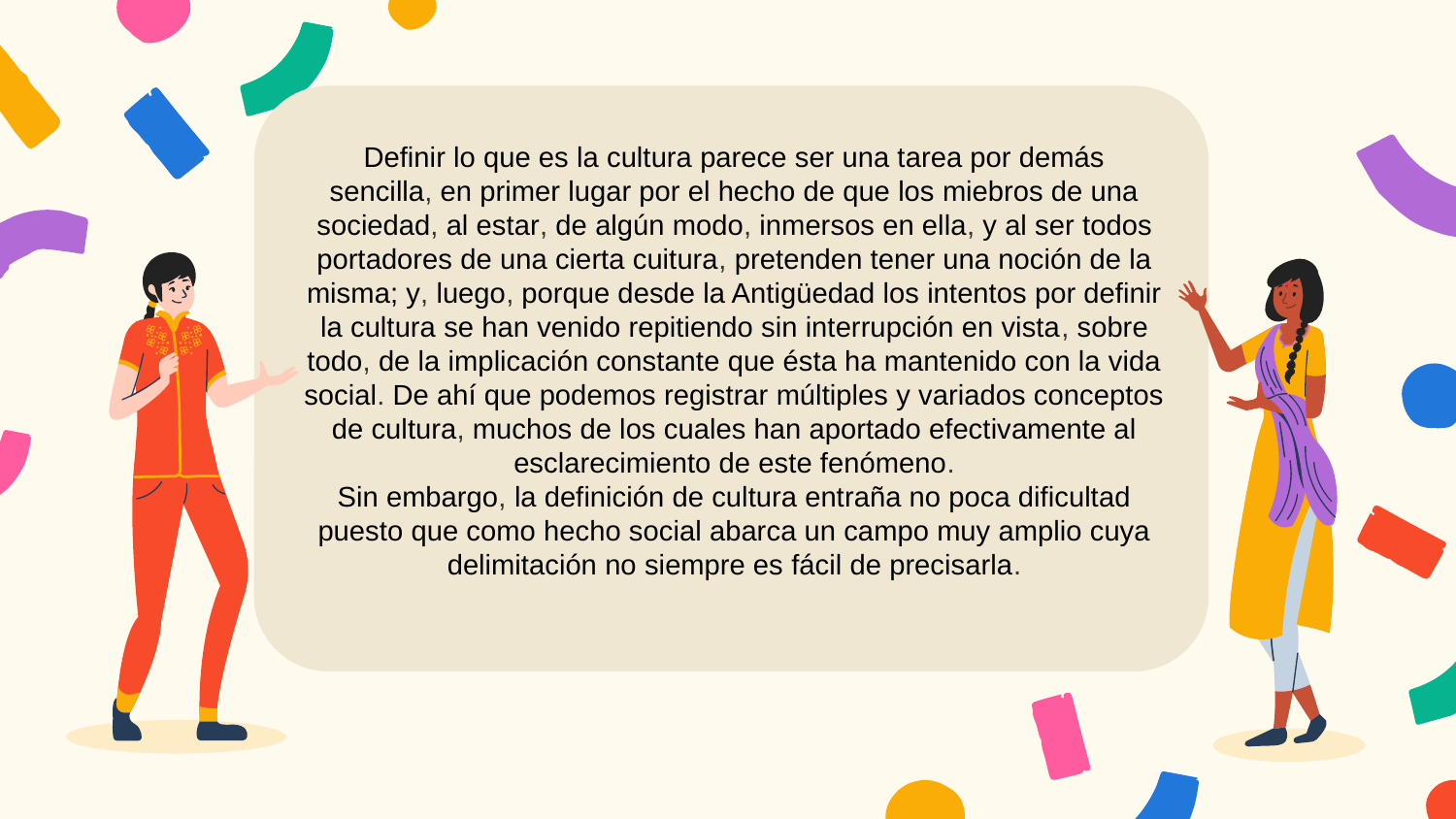

Definir lo que es la cultura parece ser una tarea por demás sencilla, en primer lugar por el hecho de que los miebros de una sociedad, al estar, de algún modo, inmersos en ella, y al ser todos portadores de una cierta cuitura, pretenden tener una noción de la misma; y, luego, porque desde la Antigüedad los intentos por definir la cultura se han venido repitiendo sin interrupción en vista, sobre todo, de la implicación constante que ésta ha mantenido con la vida social. De ahí que podemos registrar múltiples y variados conceptos de cultura, muchos de los cuales han aportado efectivamente al esclarecimiento de este fenómeno.
Sin embargo, la definición de cultura entraña no poca dificultad puesto que como hecho social abarca un campo muy amplio cuya delimitación no siempre es fácil de precisarla.